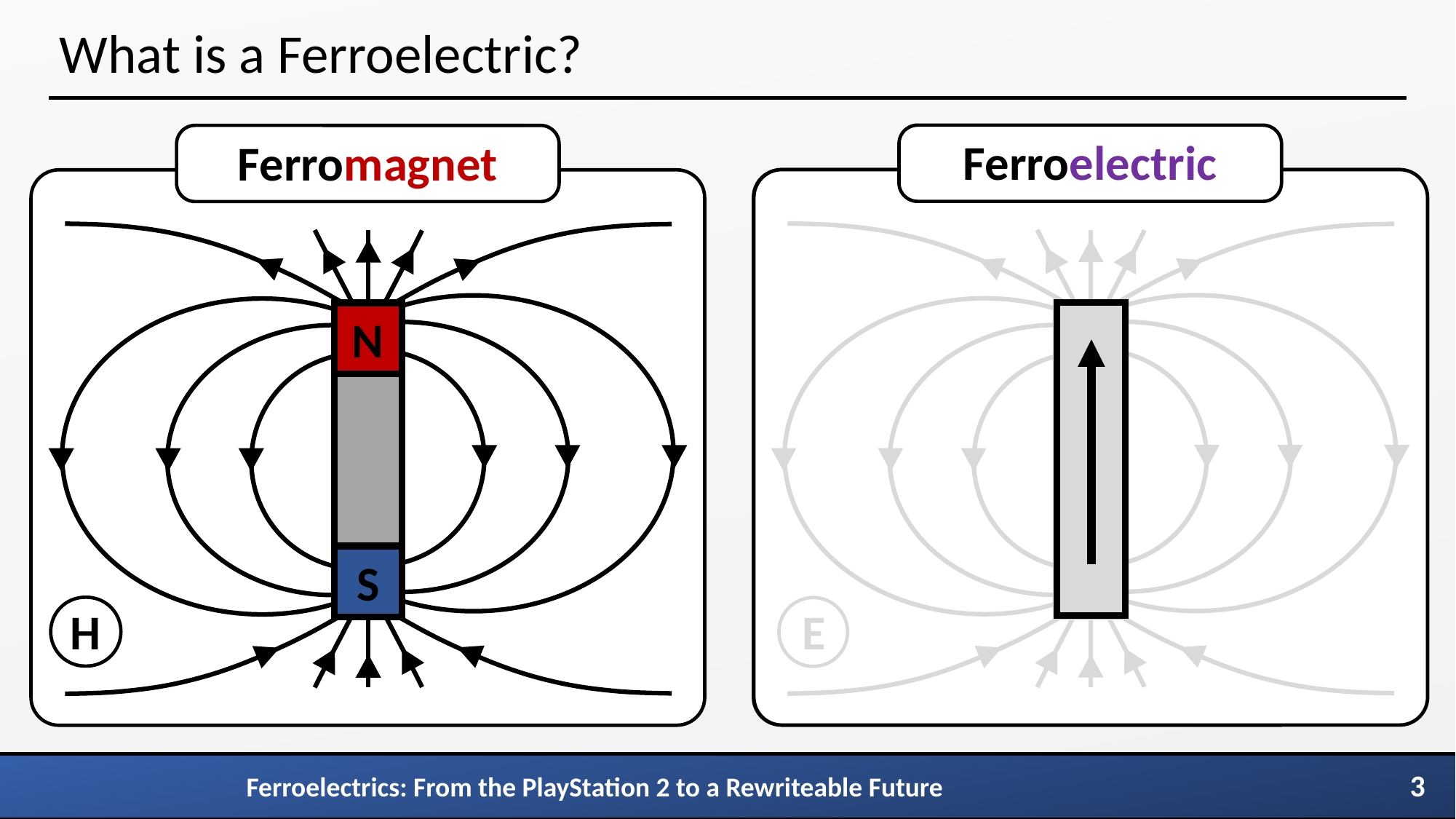

# What is a Ferroelectric?

Ferroelectric
Ferromagnet

+

-

N

S
H
E